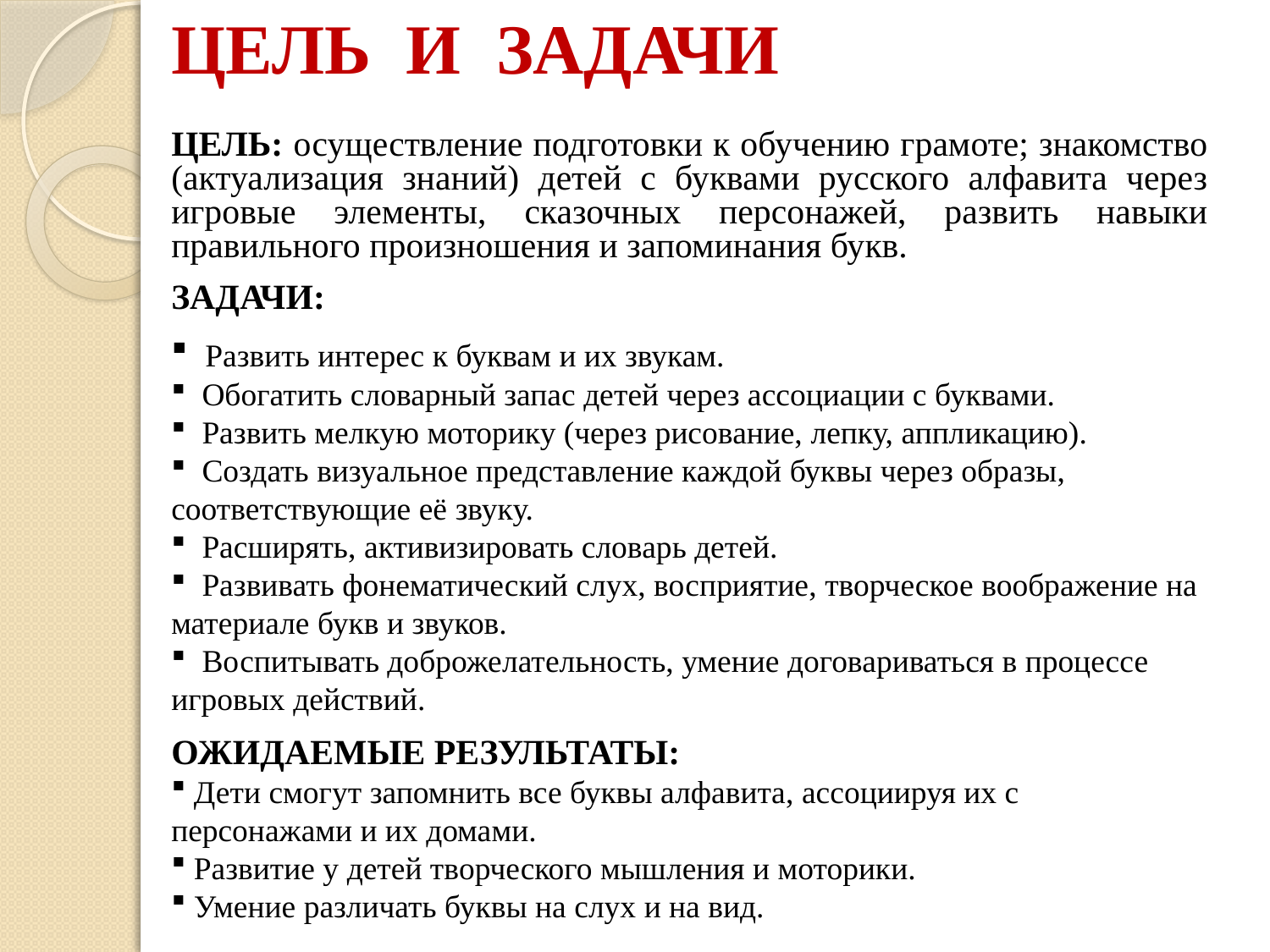

# ЦЕЛЬ  И  ЗАДАЧИ

ЦЕЛЬ: осуществление подготовки к обучению грамоте; знакомство (актуализация знаний) детей с буквами русского алфавита через игровые элементы, сказочных персонажей, развить навыки правильного произношения и запоминания букв.

ЗАДАЧИ:

  Развить интерес к буквам и их звукам.
  Обогатить словарный запас детей через ассоциации с буквами.
  Развить мелкую моторику (через рисование, лепку, аппликацию).
  Создать визуальное представление каждой буквы через образы, соответствующие её звуку.
  Расширять, активизировать словарь детей.
  Развивать фонематический слух, восприятие, творческое воображение на материале букв и звуков.
  Воспитывать доброжелательность, умение договариваться в процессе игровых действий.

ОЖИДАЕМЫЕ РЕЗУЛЬТАТЫ:
 Дети смогут запомнить все буквы алфавита, ассоциируя их с персонажами и их домами.
 Развитие у детей творческого мышления и моторики.
 Умение различать буквы на слух и на вид.